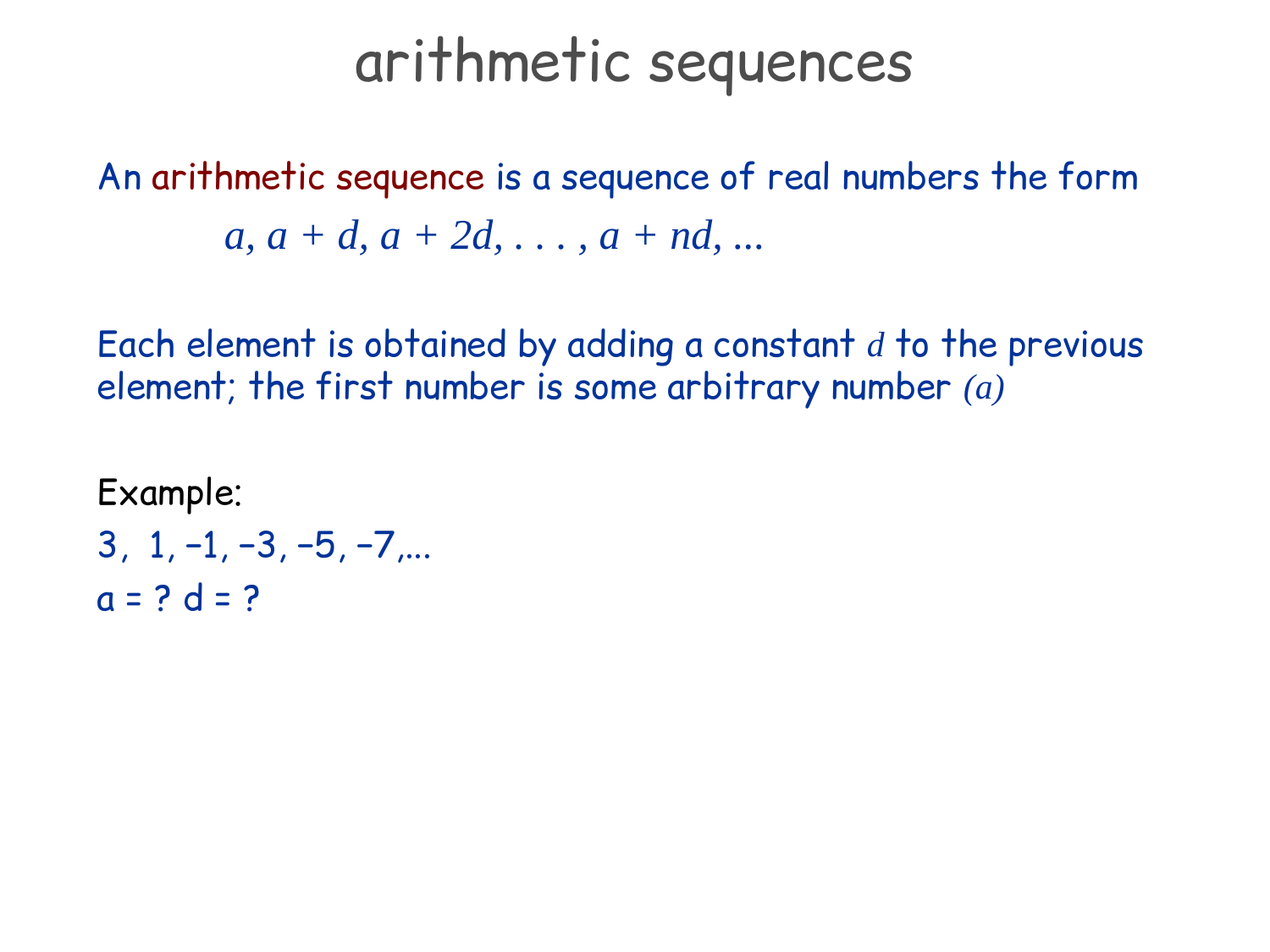

# arithmetic sequences
An arithmetic sequence is a sequence of real numbers the form
	a, a + d, a + 2d, . . . , a + nd, ...

Each element is obtained by adding a constant d to the previous element; the first number is some arbitrary number (a)

Example:
3,  1, −1, −3, −5, −7,...
a = ? d = ?